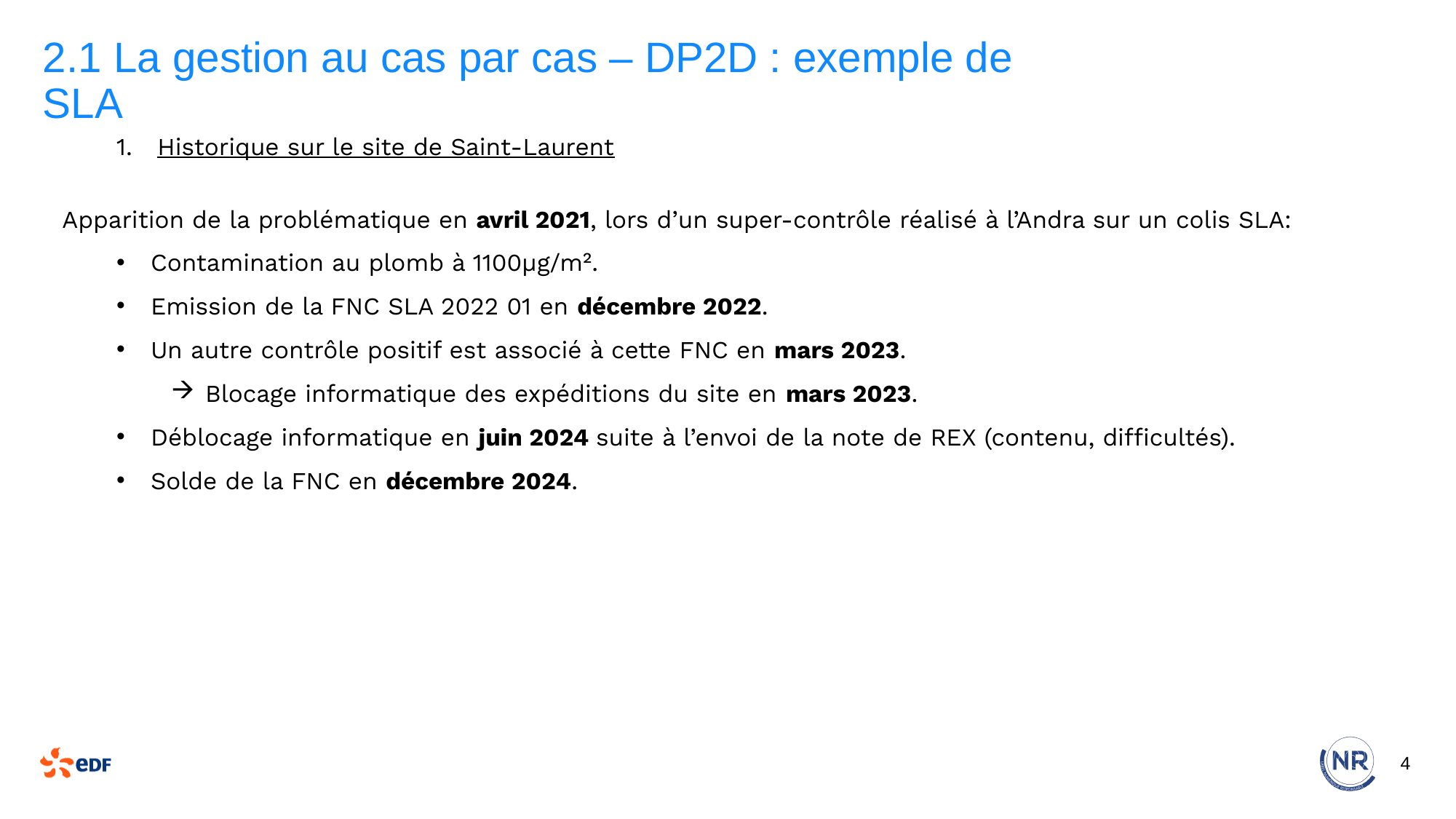

2.1 La gestion au cas par cas – DP2D : exemple de SLA
Historique sur le site de Saint-Laurent

Apparition de la problématique en avril 2021, lors d’un super-contrôle réalisé à l’Andra sur un colis SLA:
Contamination au plomb à 1100µg/m².
Emission de la FNC SLA 2022 01 en décembre 2022.
Un autre contrôle positif est associé à cette FNC en mars 2023.
Blocage informatique des expéditions du site en mars 2023.
Déblocage informatique en juin 2024 suite à l’envoi de la note de REX (contenu, difficultés).
Solde de la FNC en décembre 2024.

4